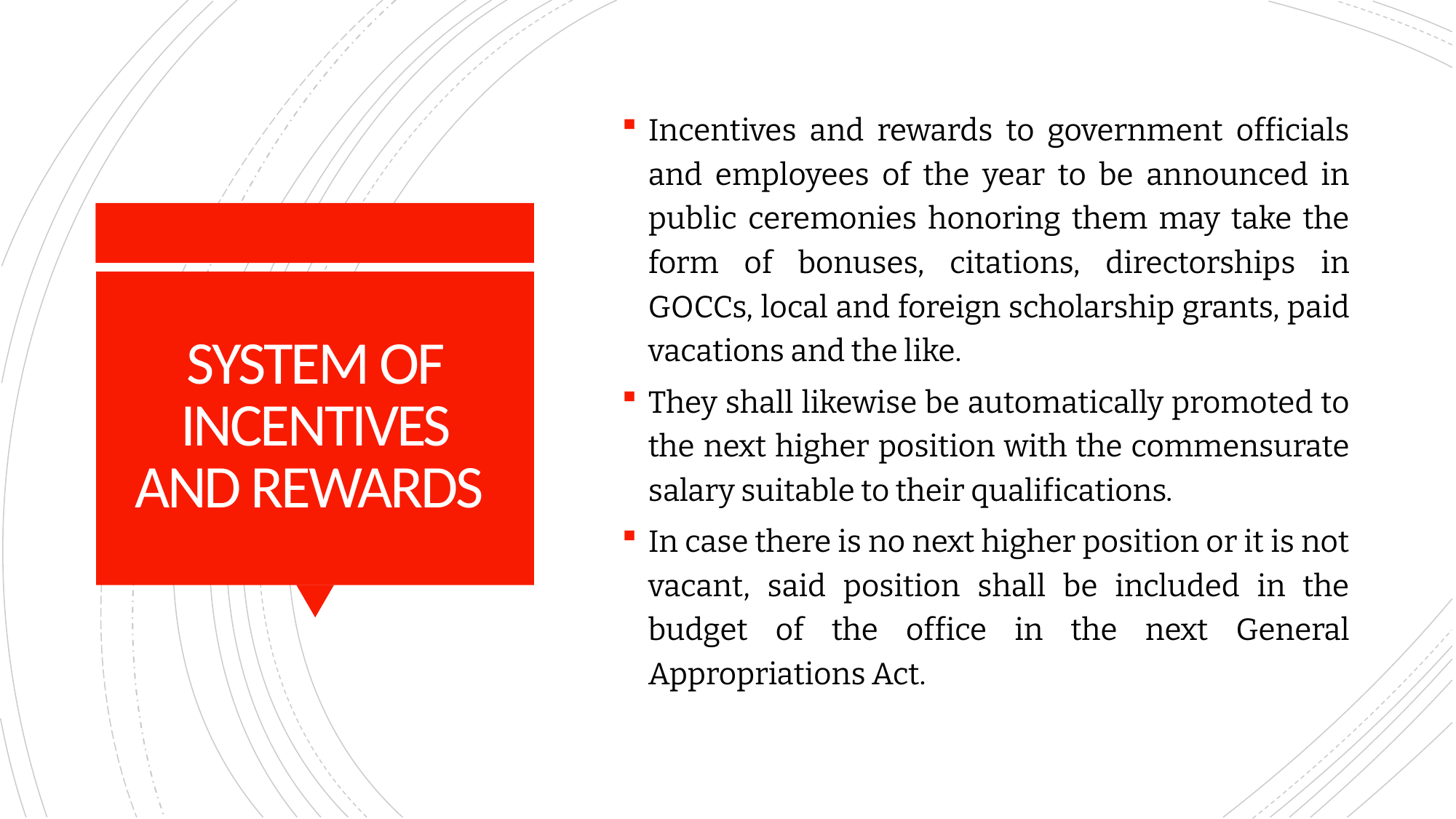

Incentives and rewards to government officials and employees of the year to be announced in public ceremonies honoring them may take the form of bonuses, citations, directorships in GOCCs, local and foreign scholarship grants, paid vacations and the like.
They shall likewise be automatically promoted to the next higher position with the commensurate salary suitable to their qualifications.
In case there is no next higher position or it is not vacant, said position shall be included in the budget of the office in the next General Appropriations Act.

# SYSTEM OF INCENTIVES AND REWARDS